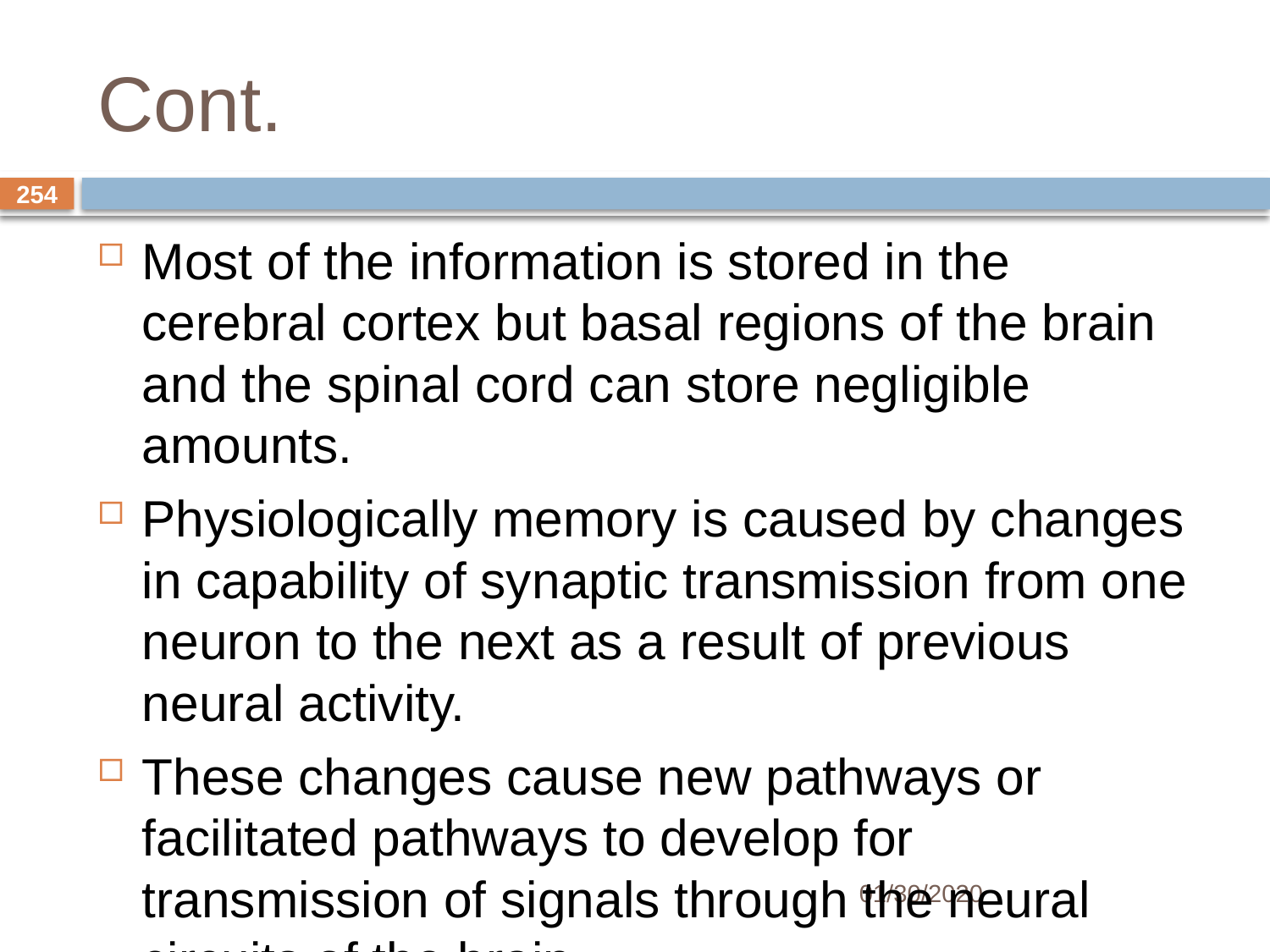

# Cont.
254
Most of the information is stored in the cerebral cortex but basal regions of the brain and the spinal cord can store negligible amounts.
Physiologically memory is caused by changes in capability of synaptic transmission from one neuron to the next as a result of previous neural activity.
These changes cause new pathways or facilitated pathways to develop for transmission of signals through the neural circuits of the brain.

01/30/2020